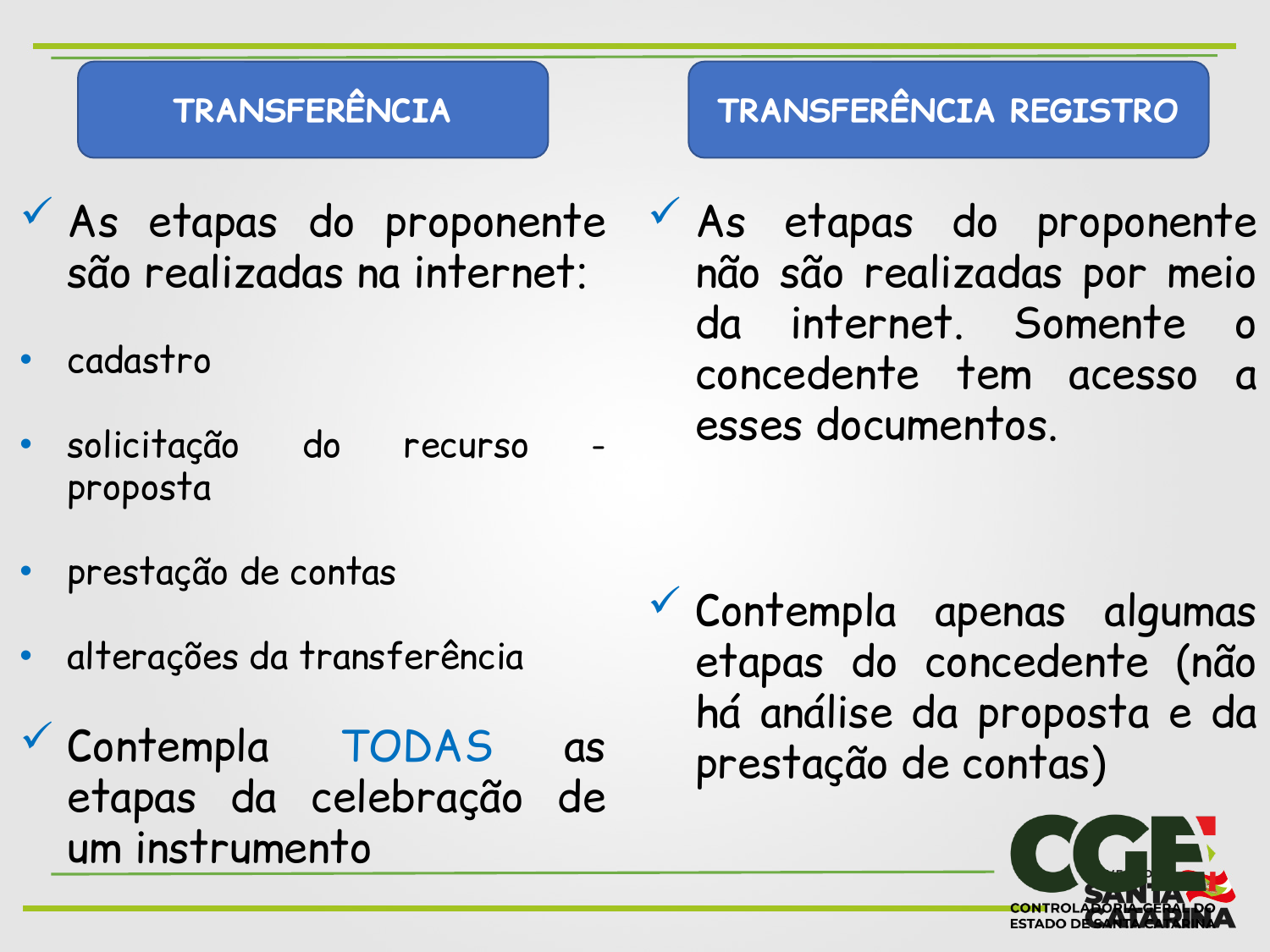

TRANSFERÊNCIA
TRANSFERÊNCIA REGISTRO
As etapas do proponente são realizadas na internet:
cadastro
solicitação do recurso - proposta
prestação de contas
alterações da transferência
Contempla TODAS as etapas da celebração de um instrumento
As etapas do proponente não são realizadas por meio da internet. Somente o concedente tem acesso a esses documentos.

Contempla apenas algumas etapas do concedente (não há análise da proposta e da prestação de contas)